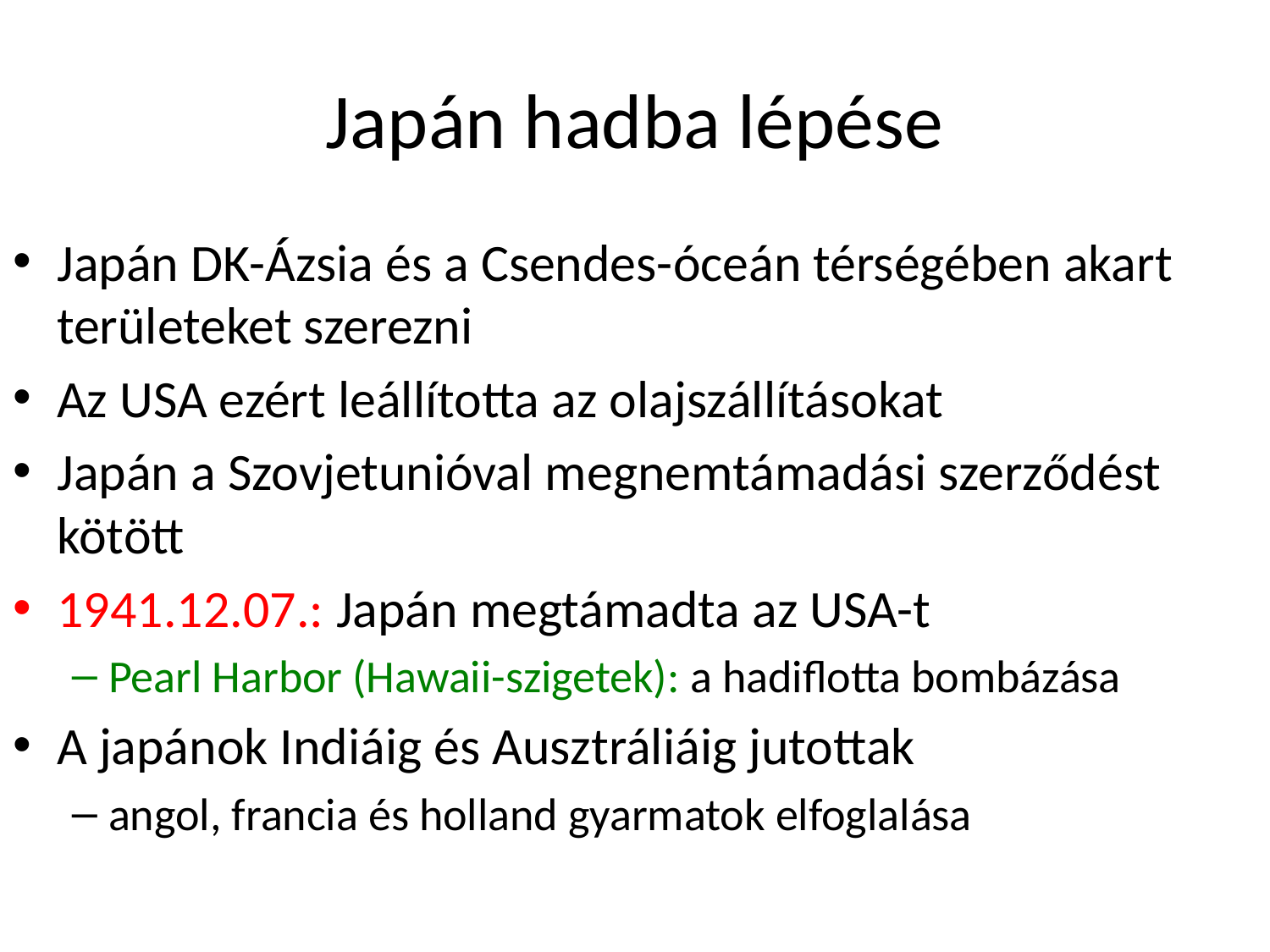

# Japán hadba lépése
Japán DK-Ázsia és a Csendes-óceán térségében akart területeket szerezni
Az USA ezért leállította az olajszállításokat
Japán a Szovjetunióval megnemtámadási szerződést kötött
1941.12.07.: Japán megtámadta az USA-t
Pearl Harbor (Hawaii-szigetek): a hadiflotta bombázása
A japánok Indiáig és Ausztráliáig jutottak
angol, francia és holland gyarmatok elfoglalása